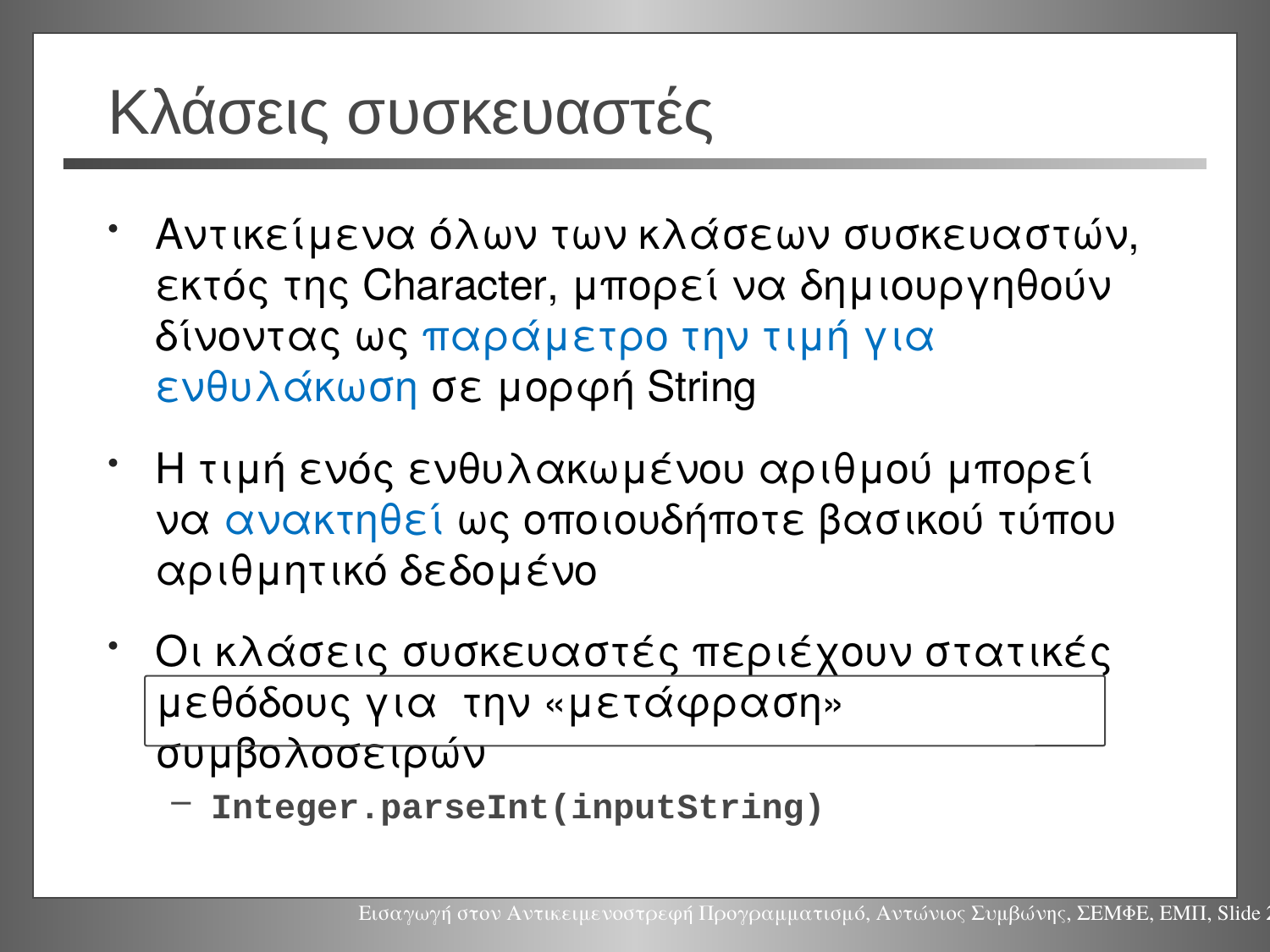

# Κλάσεις συσκευαστές
Αντικείμενα όλων των κλάσεων συσκευαστών, εκτός της Character, μπορεί να δημιουργηθούν δίνοντας ως παράμετρο την τιμή για ενθυλάκωση σε μορφή String

Η τιμή ενός ενθυλακωμένου αριθμού μπορεί να ανακτηθεί ως οποιουδήποτε βασικού τύπου αριθμητικό δεδομένο

Οι κλάσεις συσκευαστές περιέχουν στατικές μεθόδους για  την «μετάφραση» συμβολοσειρών
Integer.parseInt(inputString)